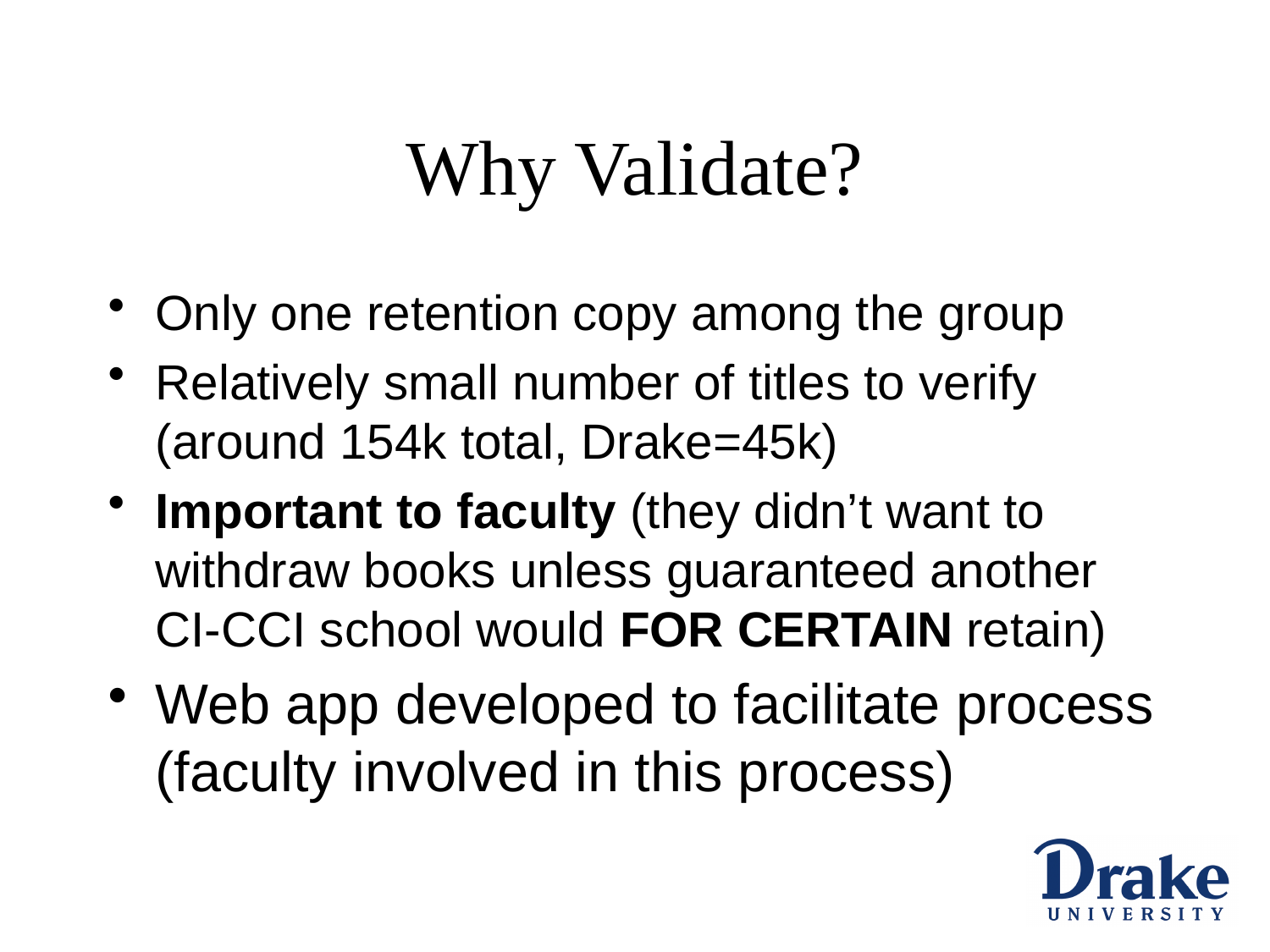

# Why Validate?
Only one retention copy among the group
Relatively small number of titles to verify (around 154k total, Drake=45k)
Important to faculty (they didn’t want to withdraw books unless guaranteed another CI-CCI school would FOR CERTAIN retain)
Web app developed to facilitate process (faculty involved in this process)